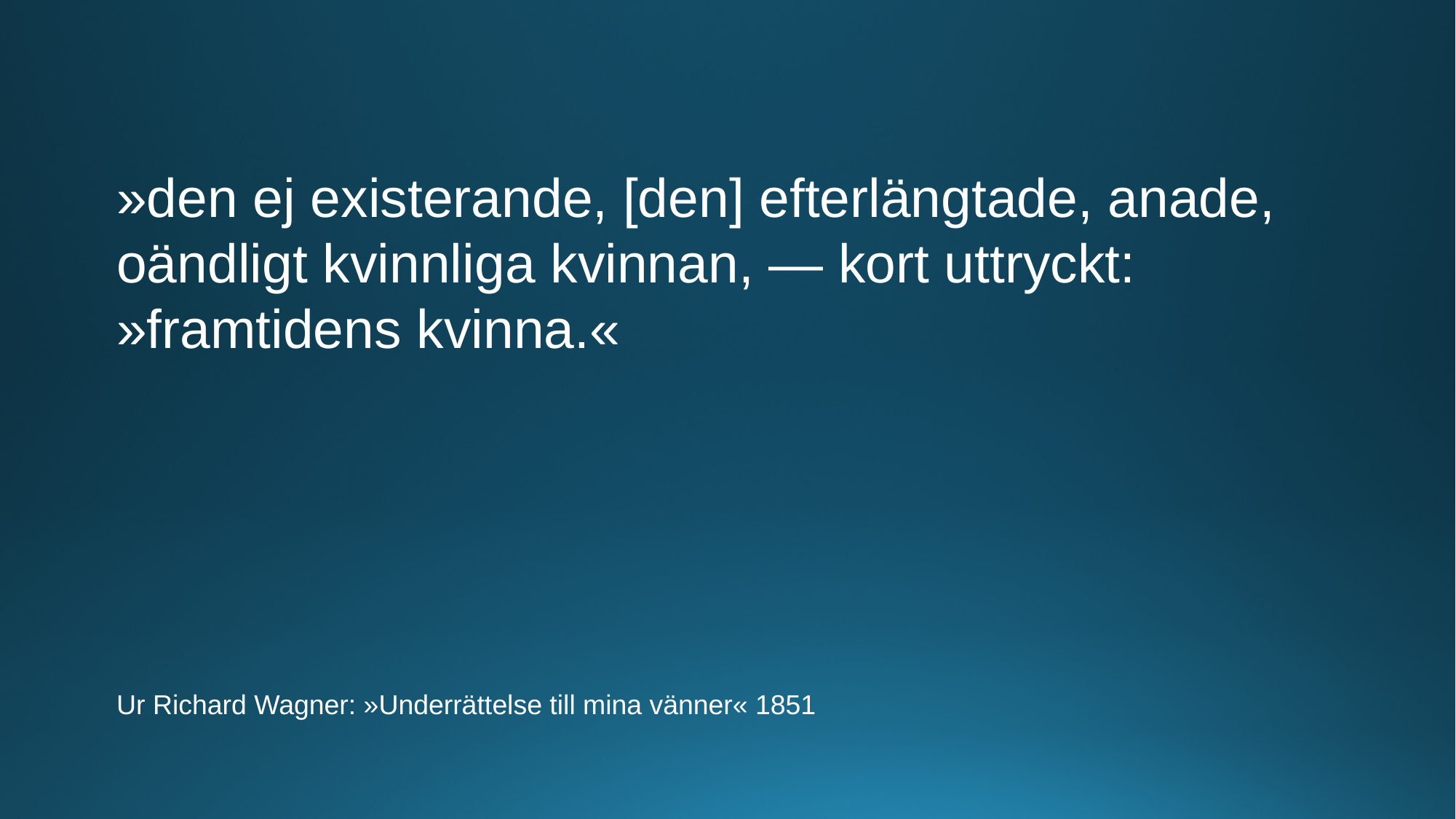

»den ej existerande, [den] efterlängtade, anade, oändligt kvinnliga kvinnan, — kort uttryckt: »framtidens kvinna.«

Ur Richard Wagner: »Underrättelse till mina vänner« 1851